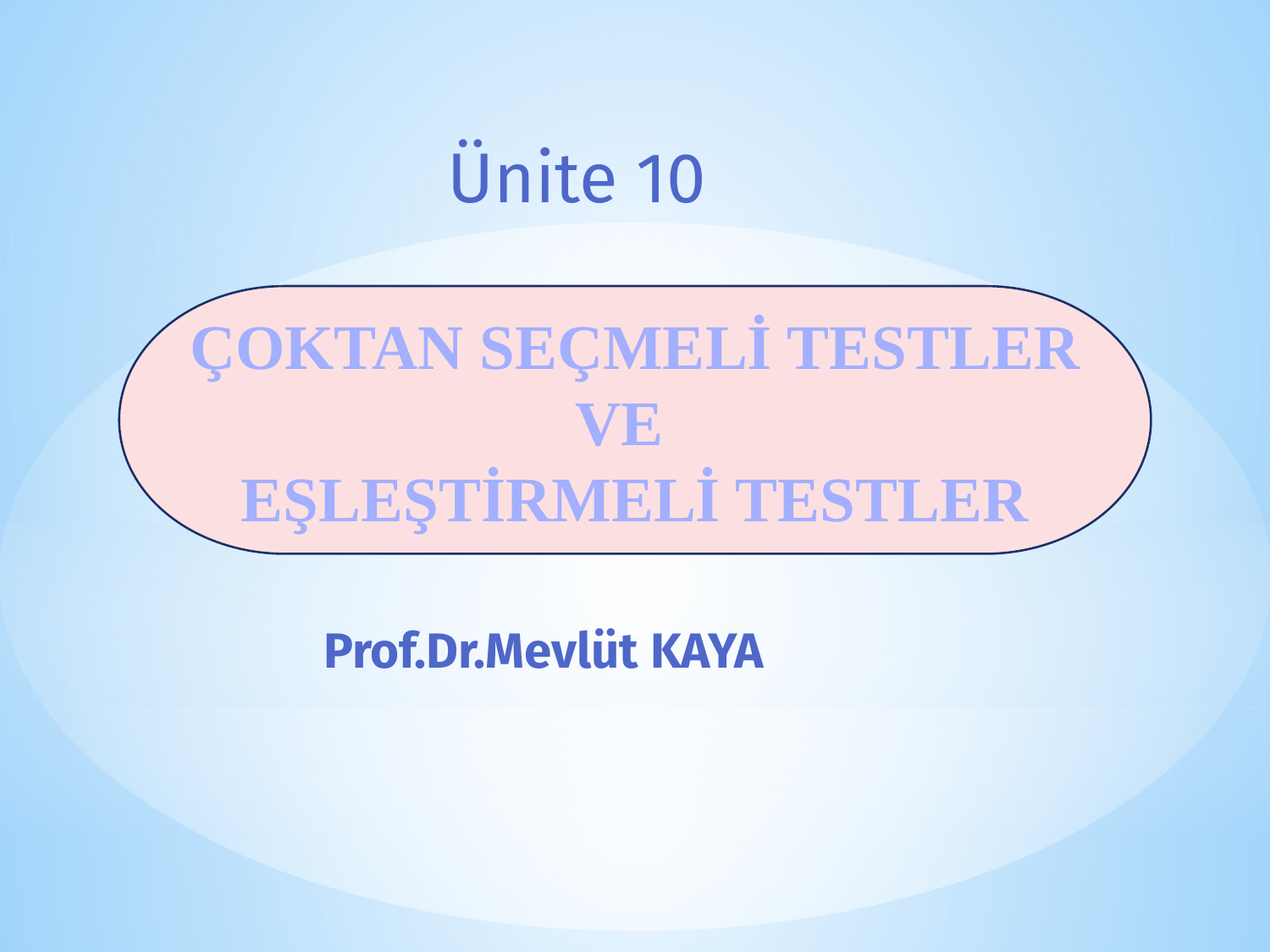

Ünite 10
ÇOKTAN SEÇMELİ TESTLER
 VE
EŞLEŞTİRMELİ TESTLER
Prof.Dr.Mevlüt KAYA